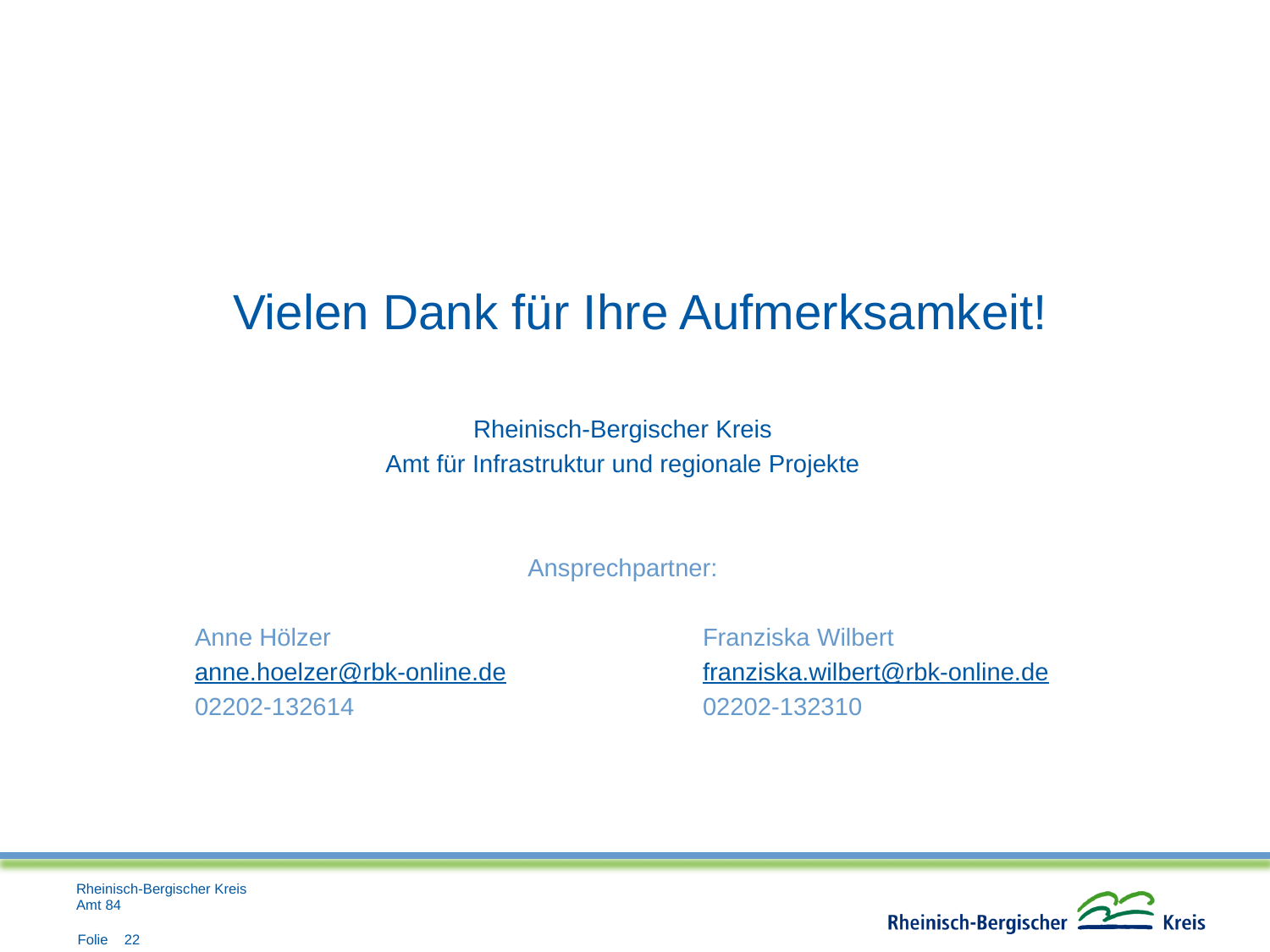

Vielen Dank für Ihre Aufmerksamkeit!

Rheinisch-Bergischer Kreis
Amt für Infrastruktur und regionale Projekte

Ansprechpartner:

	Anne Hölzer 			Franziska Wilbert
	anne.hoelzer@rbk-online.de		franziska.wilbert@rbk-online.de
	02202-132614			02202-132310